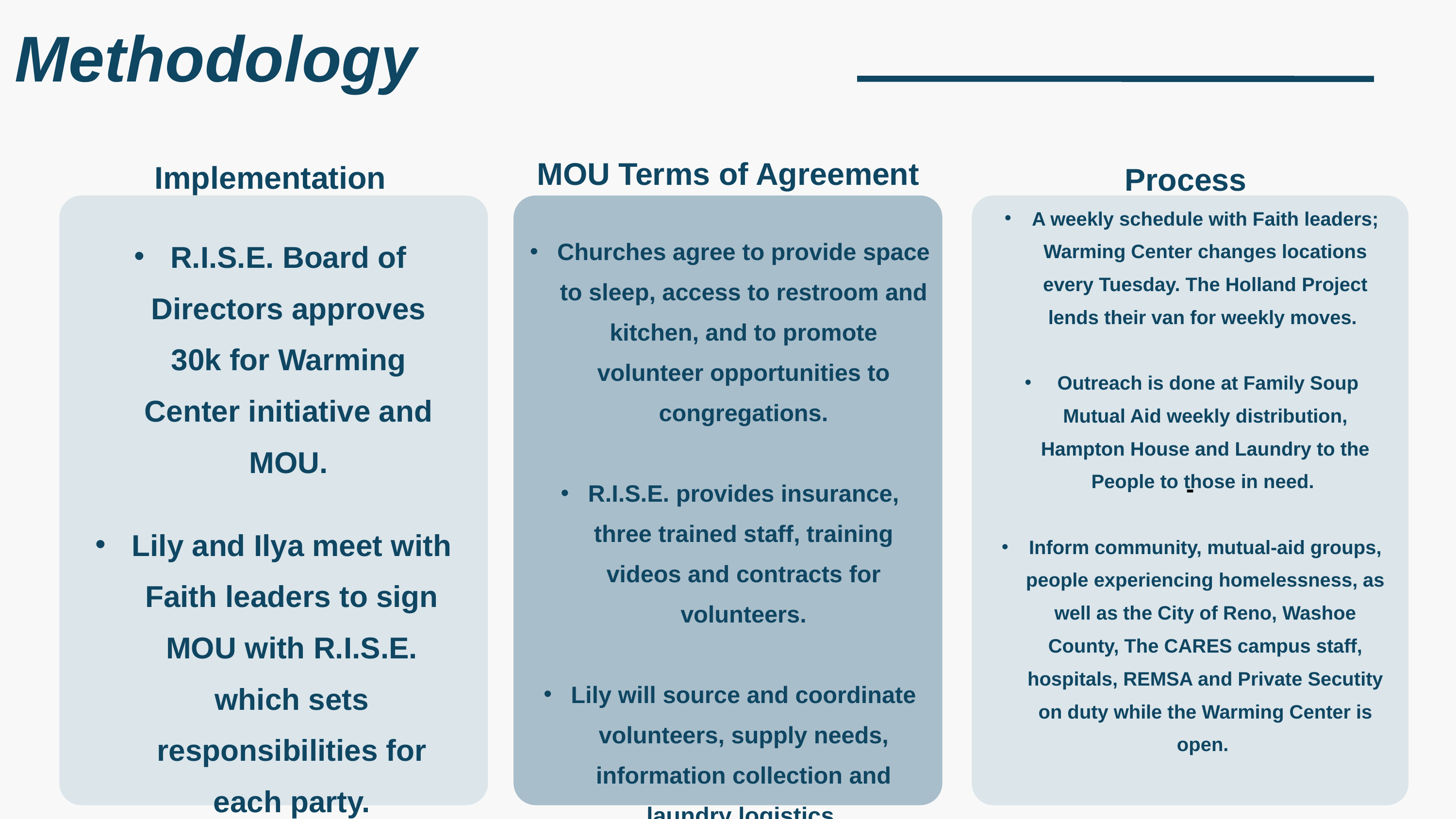

Methodology

MOU Terms of Agreement

Implementation
Process

-

A weekly schedule with Faith leaders; Warming Center changes locations every Tuesday. The Holland Project lends their van for weekly moves.

 Outreach is done at Family Soup Mutual Aid weekly distribution, Hampton House and Laundry to the People to those in need.

Inform community, mutual-aid groups, people experiencing homelessness, as well as the City of Reno, Washoe County, The CARES campus staff, hospitals, REMSA and Private Secutity on duty while the Warming Center is open.
R.I.S.E. Board of Directors approves 30k for Warming Center initiative and MOU.
Churches agree to provide space to sleep, access to restroom and kitchen, and to promote volunteer opportunities to congregations.

R.I.S.E. provides insurance, three trained staff, training videos and contracts for volunteers.

Lily will source and coordinate volunteers, supply needs, information collection and laundry logistics.
Lily and Ilya meet with Faith leaders to sign MOU with R.I.S.E. which sets responsibilities for each party.